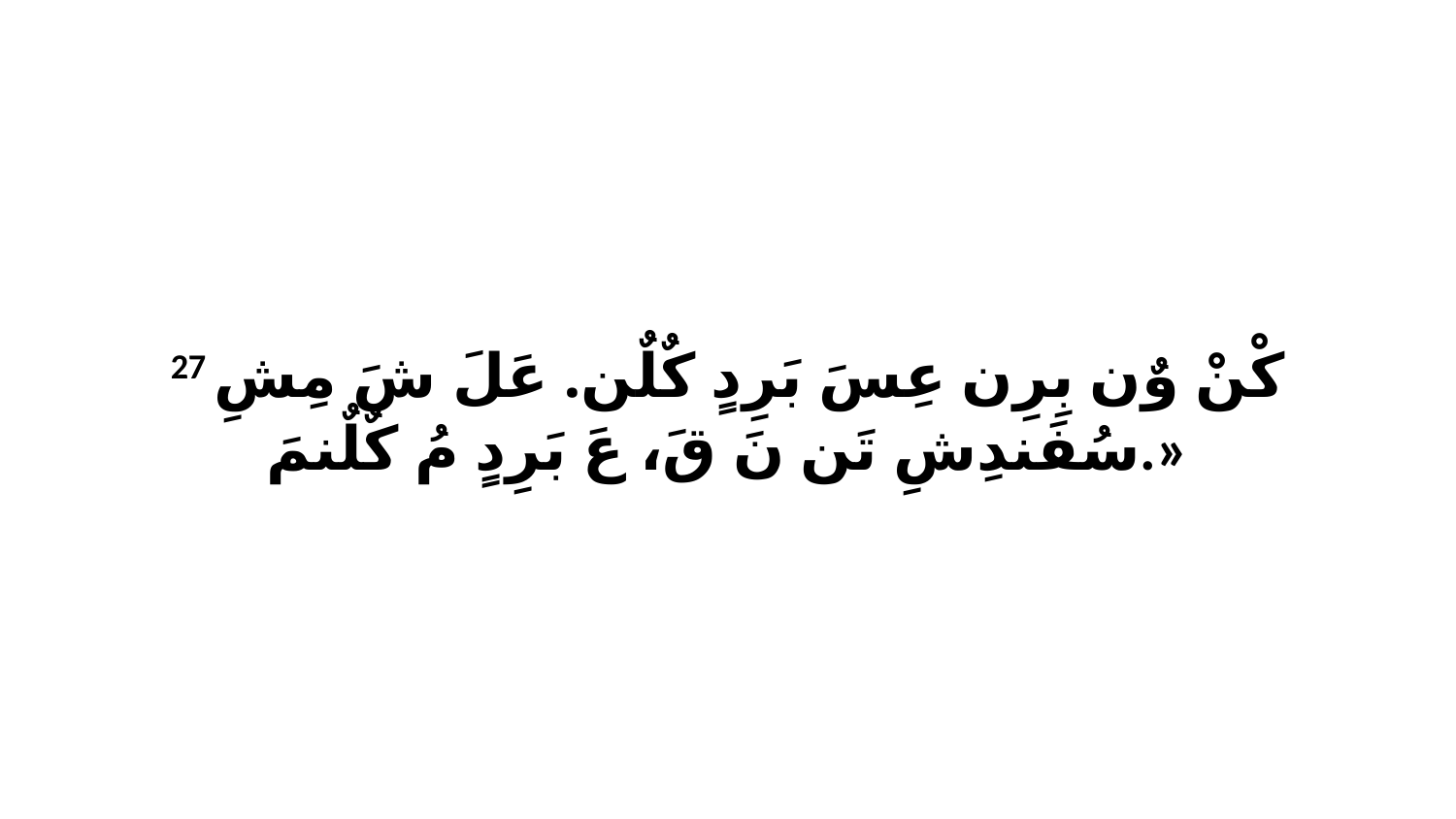

27 كْنْ وٌن بِرِن عِسَ بَرِدٍ كٌلٌن. عَلَ شَ مِشِ سُفَندِشِ تَن نَ قَ، عَ بَرِدٍ مُ كٌلٌنمَ.»